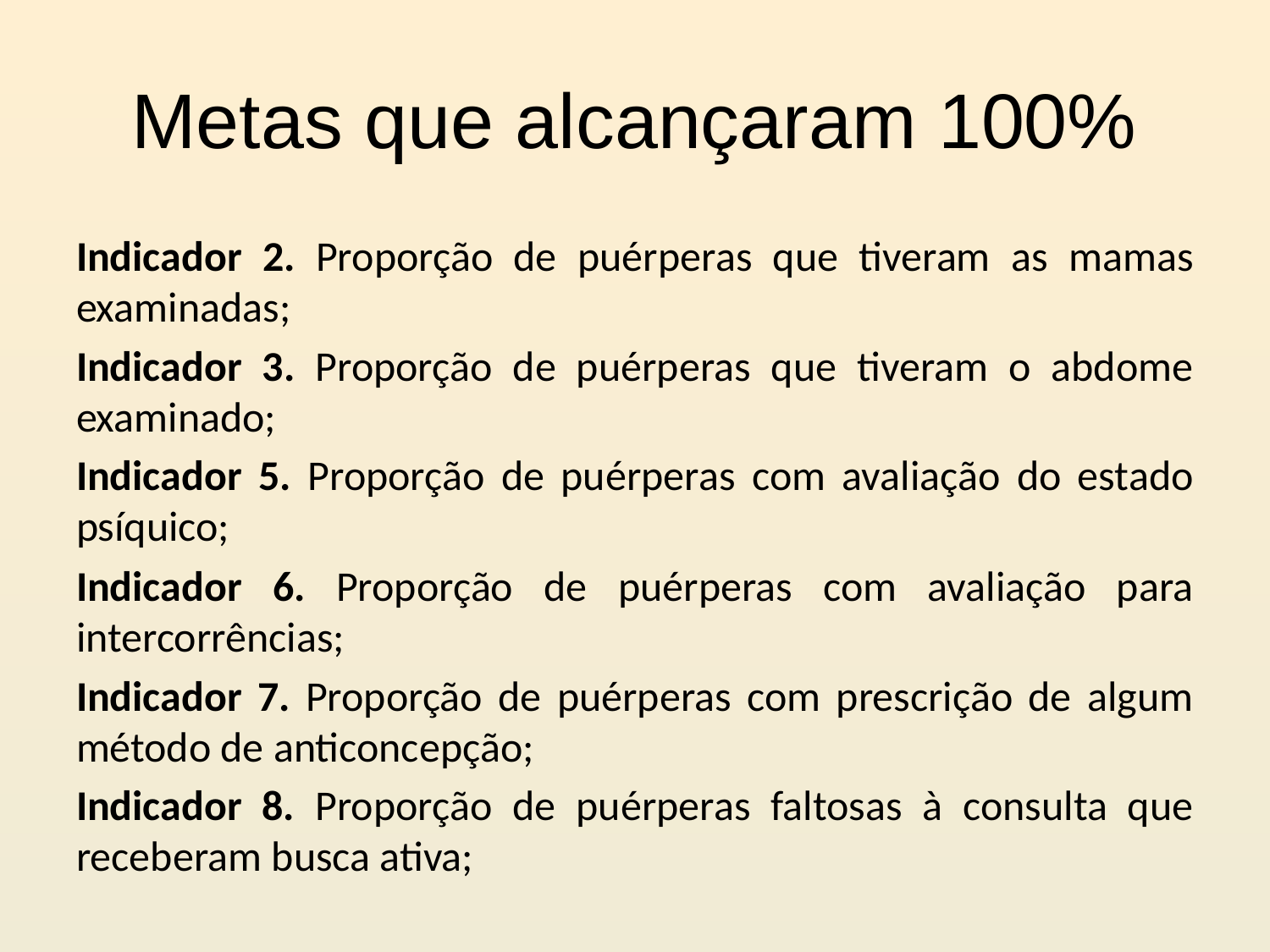

# Metas que alcançaram 100%
Indicador 2. Proporção de puérperas que tiveram as mamas examinadas;
Indicador 3. Proporção de puérperas que tiveram o abdome examinado;
Indicador 5. Proporção de puérperas com avaliação do estado psíquico;
Indicador 6. Proporção de puérperas com avaliação para intercorrências;
Indicador 7. Proporção de puérperas com prescrição de algum método de anticoncepção;
Indicador 8. Proporção de puérperas faltosas à consulta que receberam busca ativa;